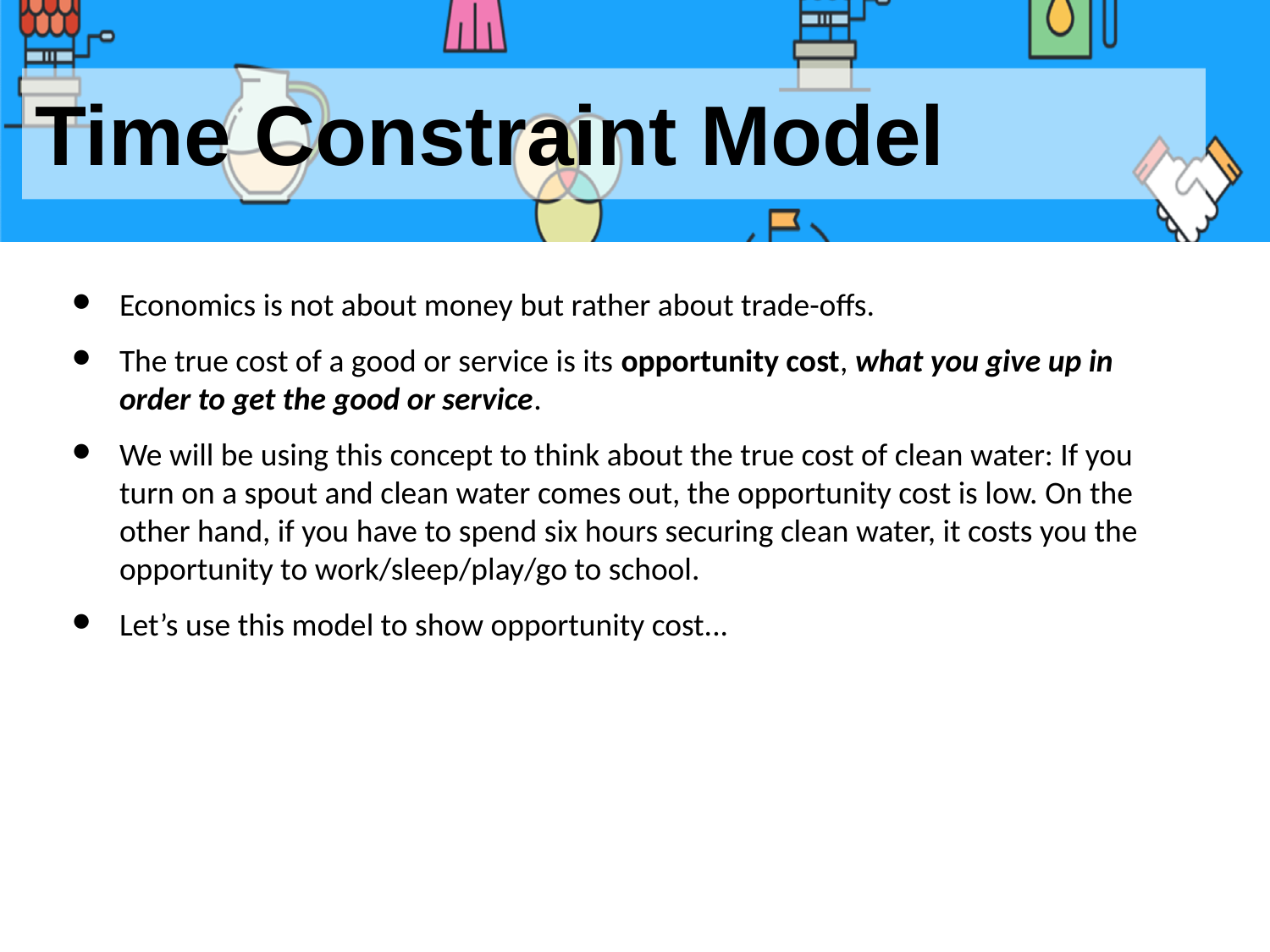

# Time Constraint Model
Economics is not about money but rather about trade-offs.
The true cost of a good or service is its opportunity cost, what you give up in order to get the good or service.
We will be using this concept to think about the true cost of clean water: If you turn on a spout and clean water comes out, the opportunity cost is low. On the other hand, if you have to spend six hours securing clean water, it costs you the opportunity to work/sleep/play/go to school.
Let’s use this model to show opportunity cost...